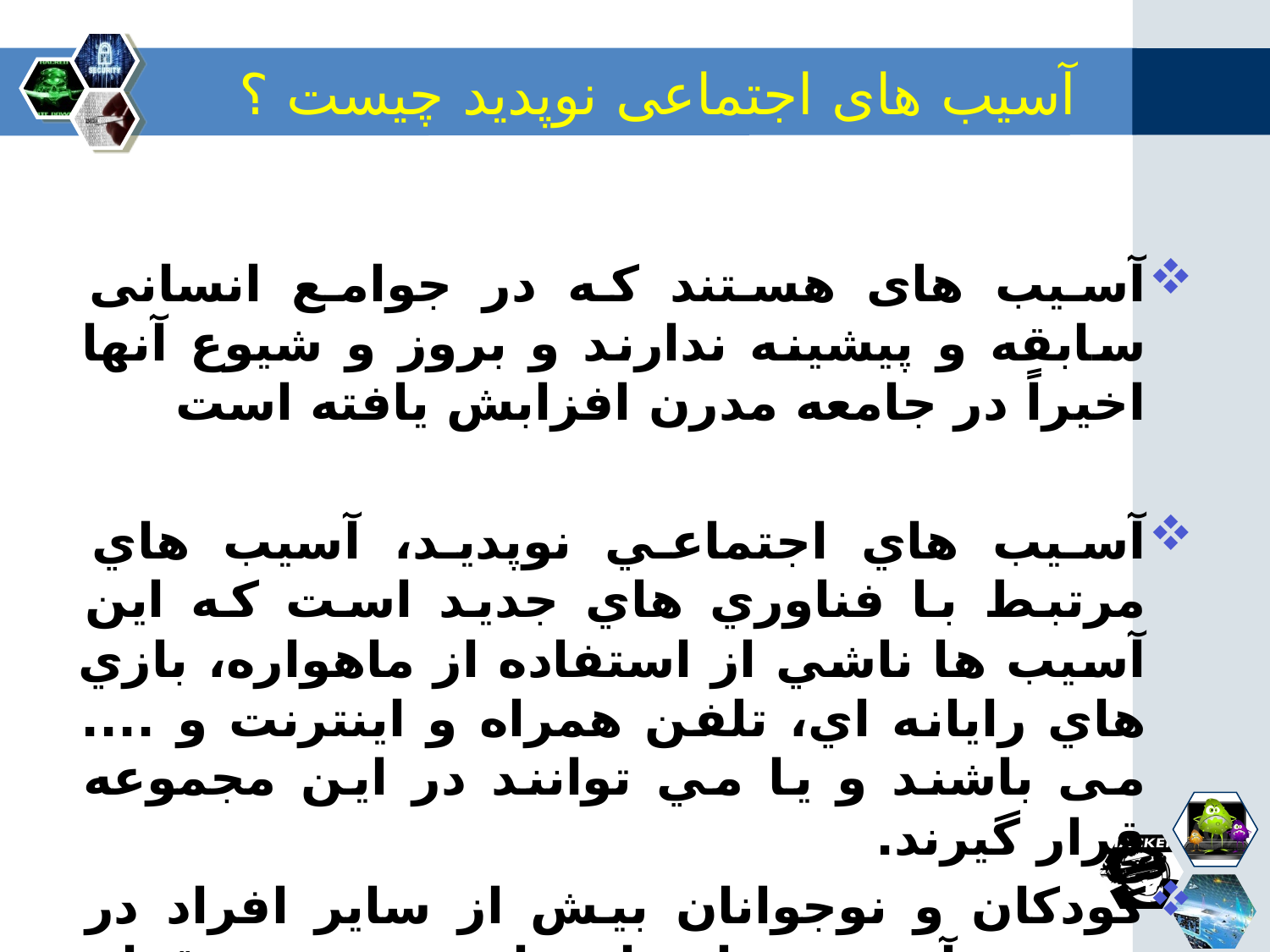

# آسیب های اجتماعی نوپدید چیست ؟
آسیب های هستند که در جوامع انسانی سابقه و پیشینه ندارند و بروز و شیوع آنها اخیراً در جامعه مدرن افزابش یافته است

آسيب هاي اجتماعي نوپديد، آسيب هاي مرتبط با فناوري هاي جديد است كه اين آسيب ها ناشي از استفاده از ماهواره، بازي هاي رايانه اي، تلفن همراه و اينترنت و .... می باشند و یا مي توانند در اين مجموعه قرار گيرند.
کودکان و نوجوانان بیش از سایر افراد در معرض آسیب های اجتماعی نوپدید قرار دارند.